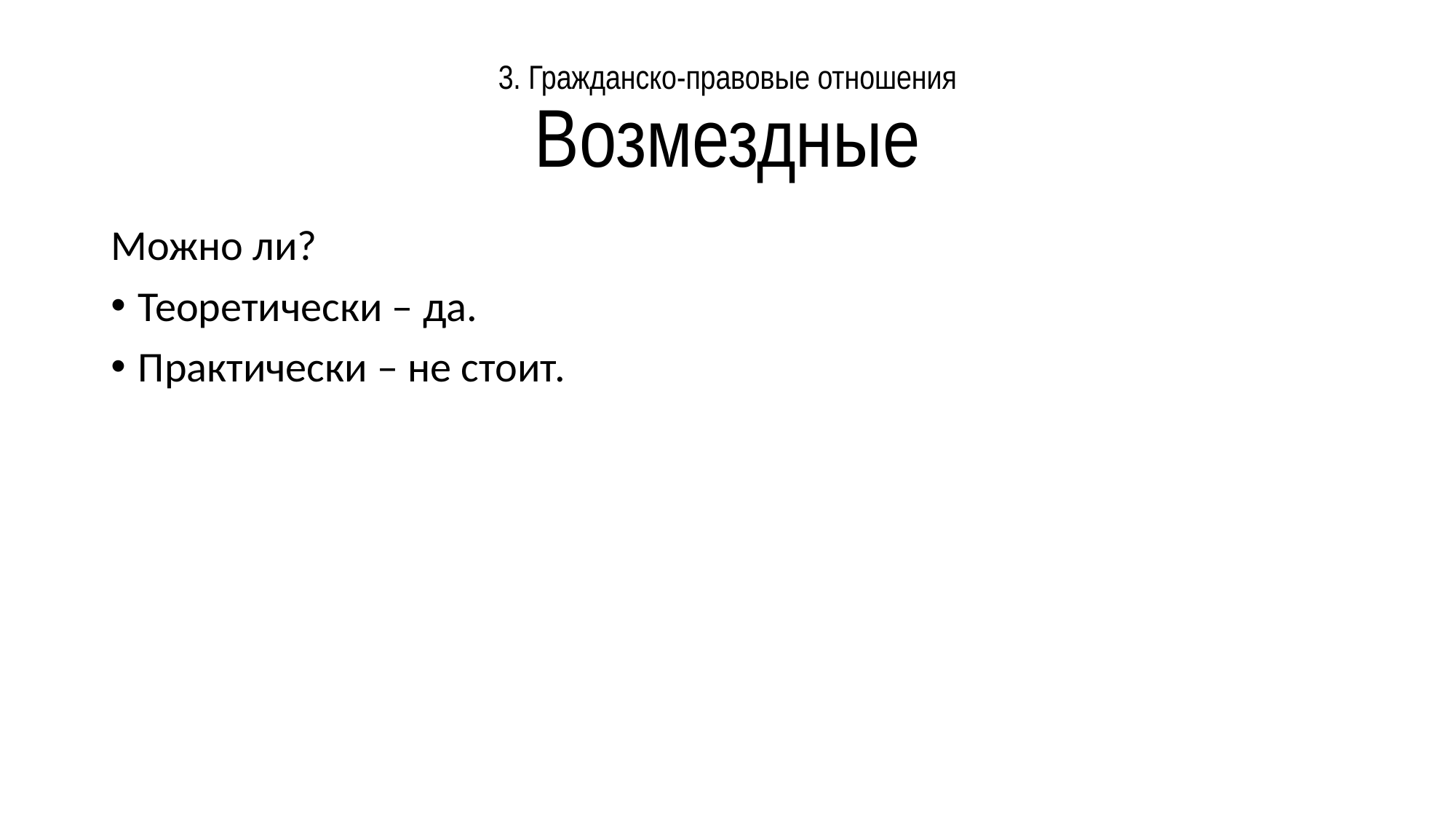

# 3. Гражданско-правовые отношения Возмездные
Можно ли?
Теоретически – да.
Практически – не стоит.